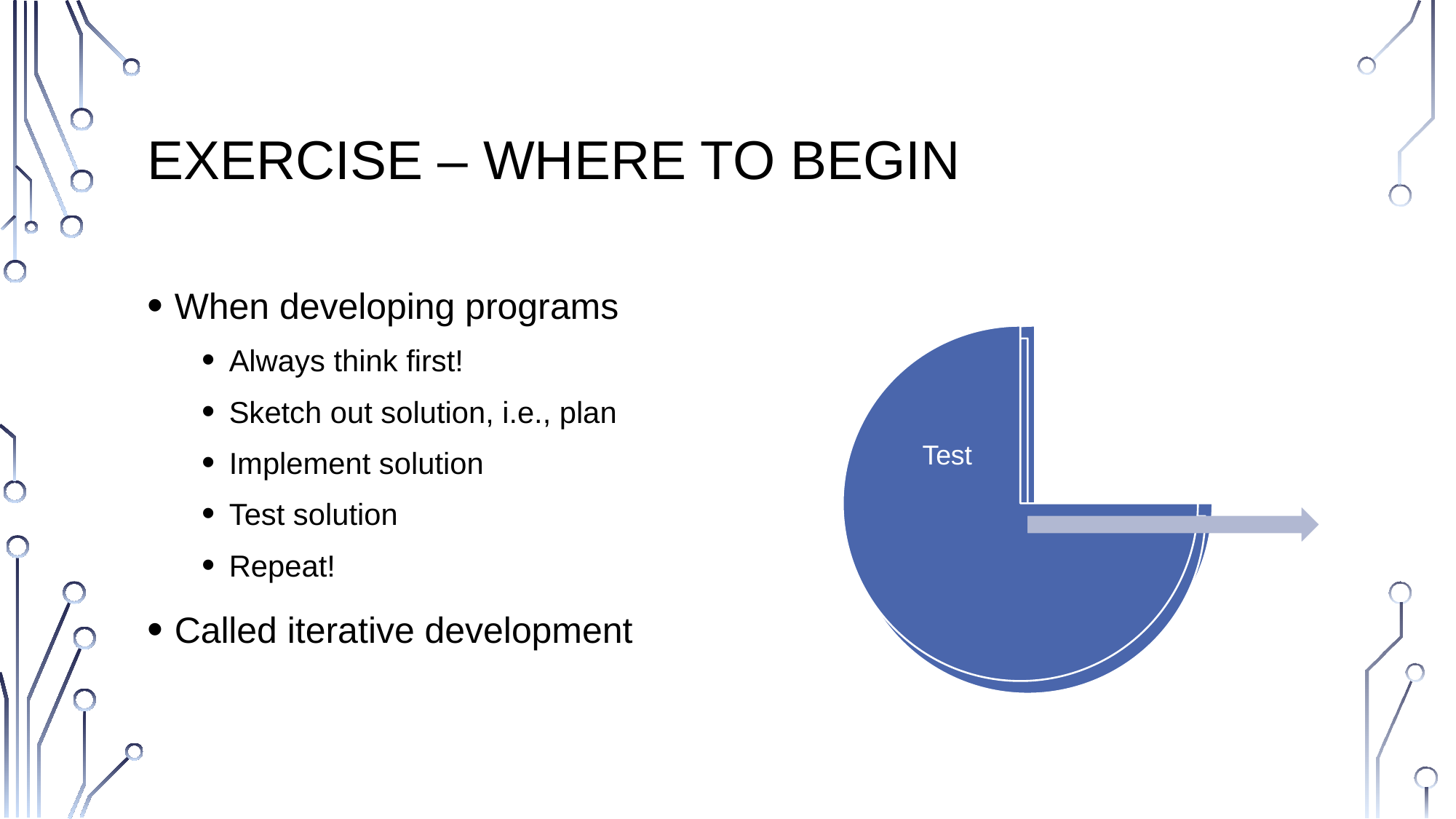

# Exercise – Where to begin
When developing programs
Always think first!
Sketch out solution, i.e., plan
Implement solution
Test solution
Repeat!
Called iterative development
Plan
Implement
Test